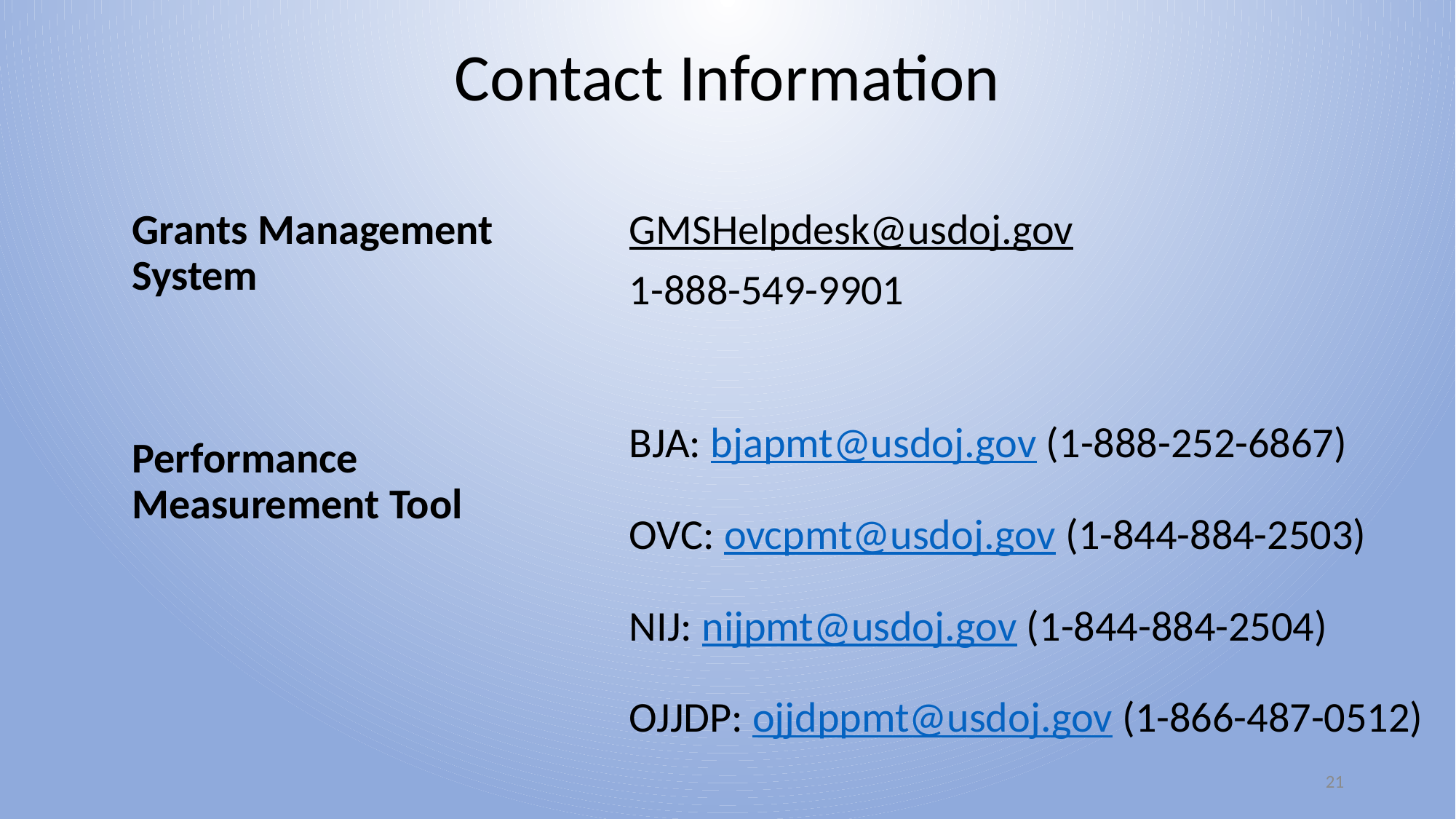

# Contact Information
Grants Management System

Performance
Measurement Tool
GMSHelpdesk@usdoj.gov
1-888-549-9901

BJA: bjapmt@usdoj.gov (1-888-252-6867)
OVC: ovcpmt@usdoj.gov (1-844-884-2503)
NIJ: nijpmt@usdoj.gov (1-844-884-2504)
OJJDP: ojjdppmt@usdoj.gov (1-866-487-0512)
21